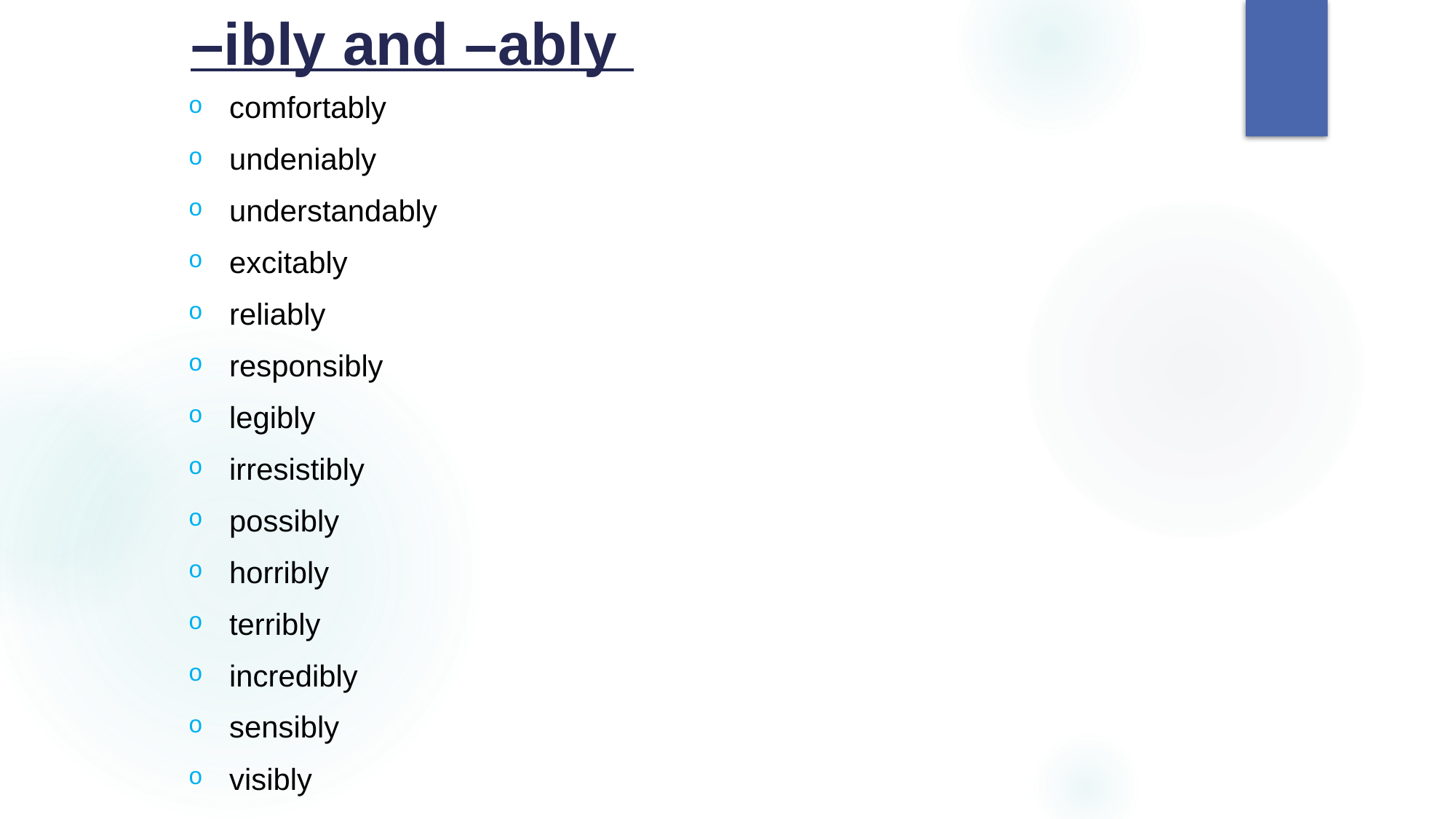

# –ibly and –ably
comfortably
undeniably
understandably
excitably
reliably
responsibly
legibly
irresistibly
possibly
horribly
terribly
incredibly
sensibly
visibly